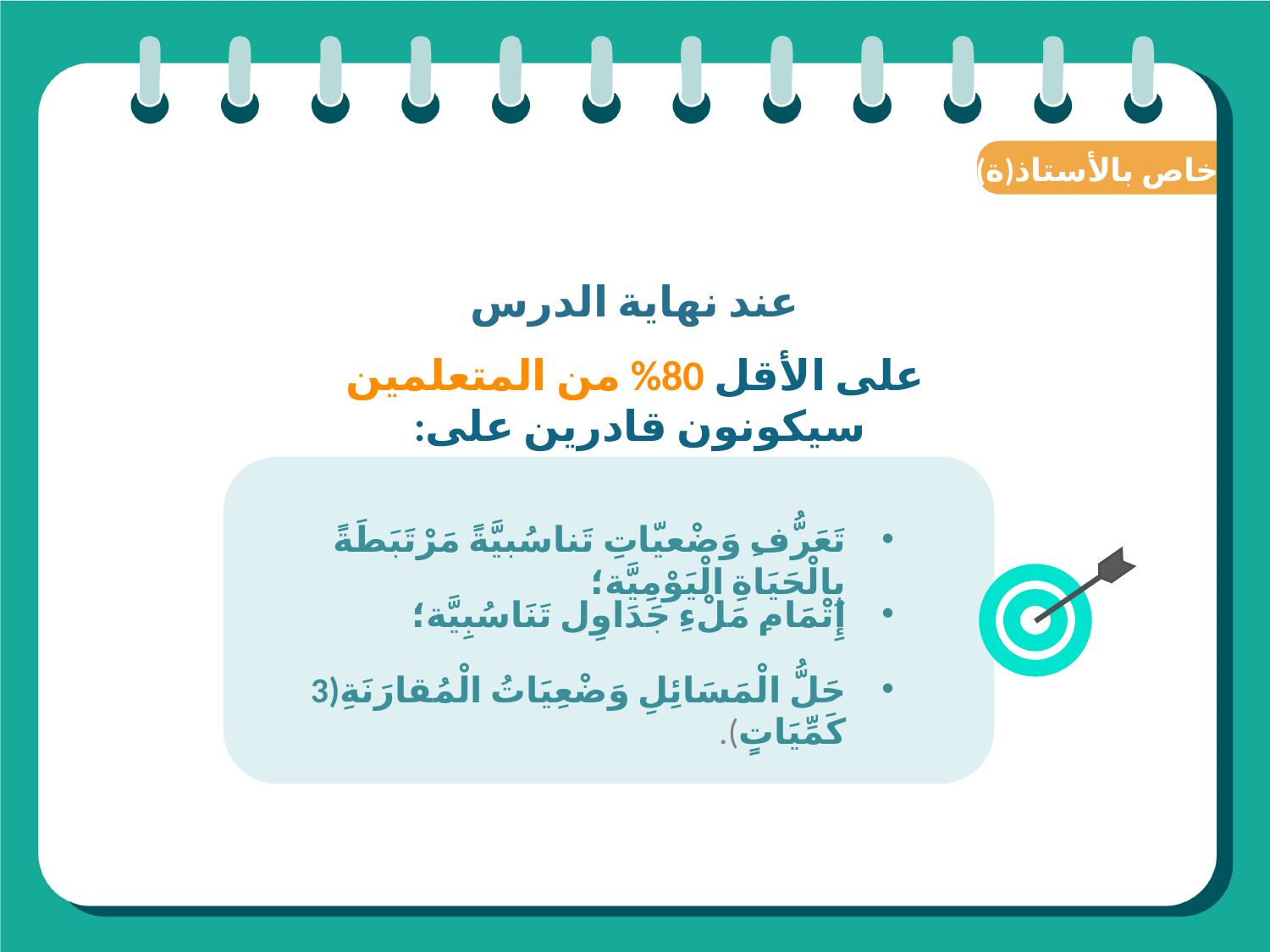

(ة)خاص بالأستاذ
عند نهاية الدرس
على الأقل 80% من المتعلمين سيكونون قادرين على:

تَعَرُّفِ وَضْعيّاتِ تَناسُبيَّةً مَرْتَبَطَةً بِالْحَيَاةِ الْيَوْمِيَّة؛

إِتْمَامِ مَلْءِ جَدَاوِل تَنَاسُبِيَّة؛
حَلُّ الْمَسَائِلِ وَضْعِيَاتُ الْمُقارَنَةِ(3 كَمِّيَاتٍ).